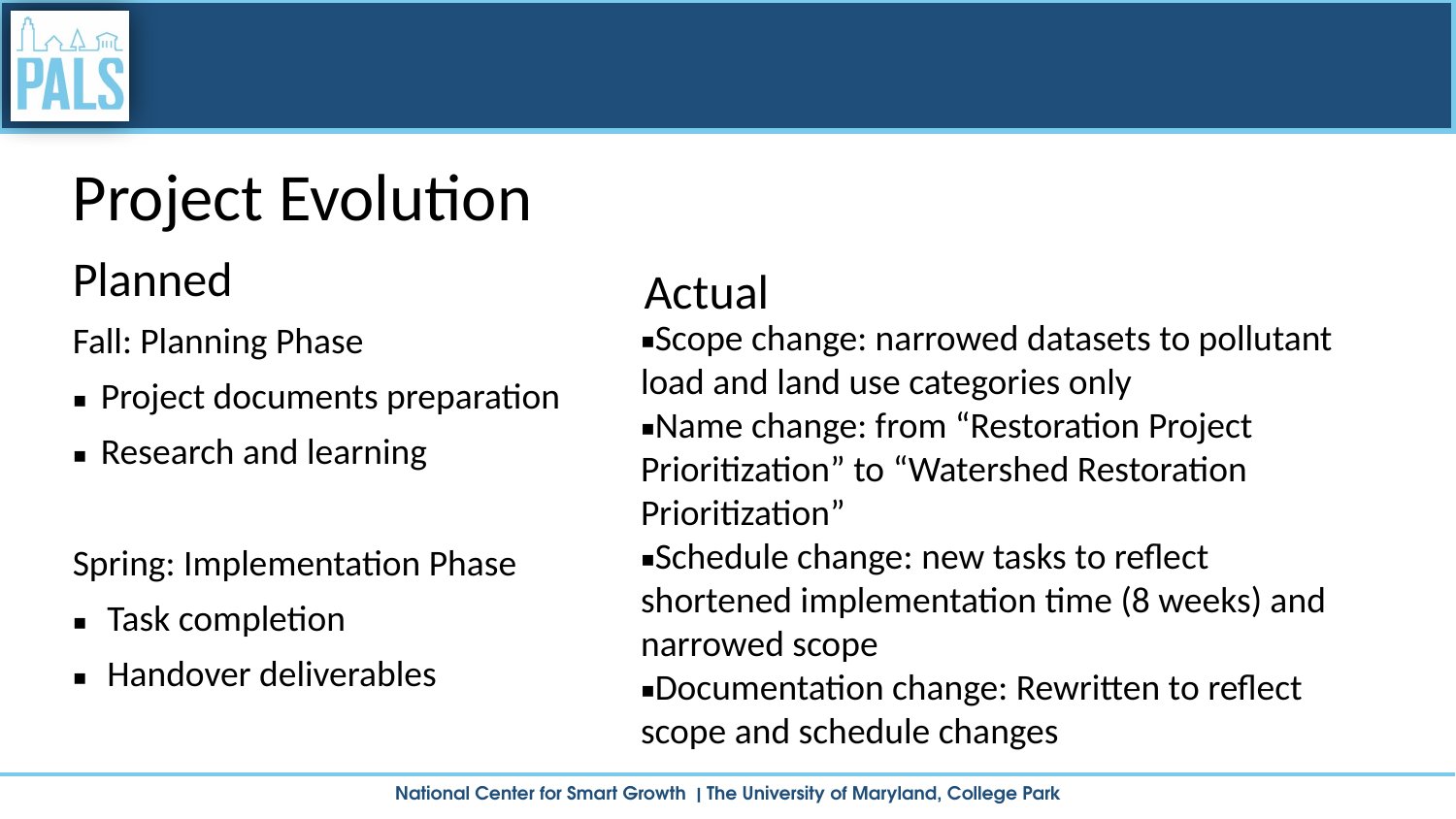

# Project Evolution
Planned
Fall: Planning Phase
Project documents preparation
Research and learning

Spring: Implementation Phase
Task completion
Handover deliverables

Actual
Scope change: narrowed datasets to pollutant load and land use categories only
Name change: from “Restoration Project Prioritization” to “Watershed Restoration Prioritization”
Schedule change: new tasks to reflect  shortened implementation time (8 weeks) and narrowed scope
Documentation change: Rewritten to reflect scope and schedule changes